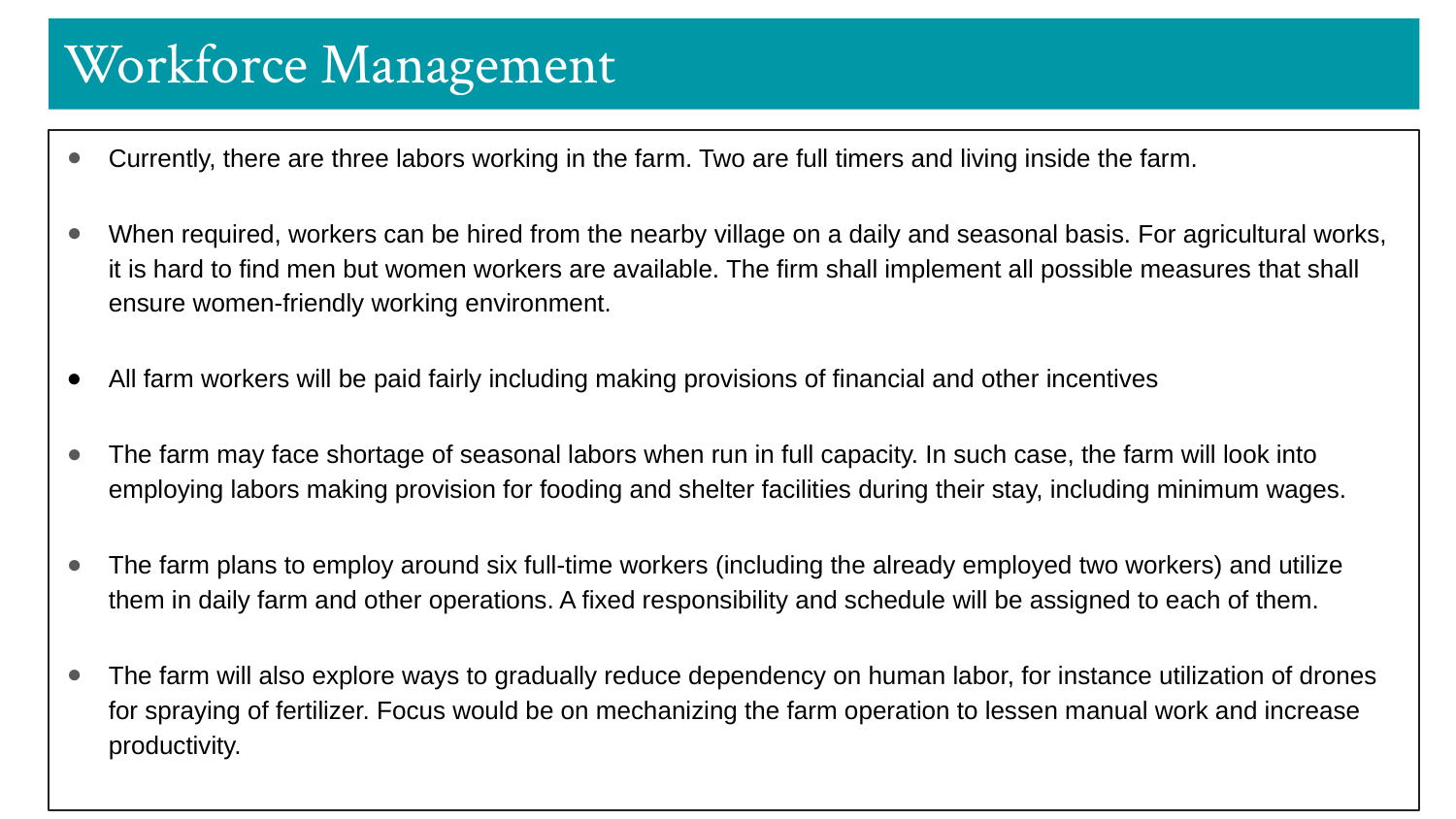

# Workforce Management
Currently, there are three labors working in the farm. Two are full timers and living inside the farm.

When required, workers can be hired from the nearby village on a daily and seasonal basis. For agricultural works, it is hard to find men but women workers are available. The firm shall implement all possible measures that shall ensure women-friendly working environment.

All farm workers will be paid fairly including making provisions of financial and other incentives

The farm may face shortage of seasonal labors when run in full capacity. In such case, the farm will look into employing labors making provision for fooding and shelter facilities during their stay, including minimum wages.

The farm plans to employ around six full-time workers (including the already employed two workers) and utilize them in daily farm and other operations. A fixed responsibility and schedule will be assigned to each of them.

The farm will also explore ways to gradually reduce dependency on human labor, for instance utilization of drones for spraying of fertilizer. Focus would be on mechanizing the farm operation to lessen manual work and increase productivity.